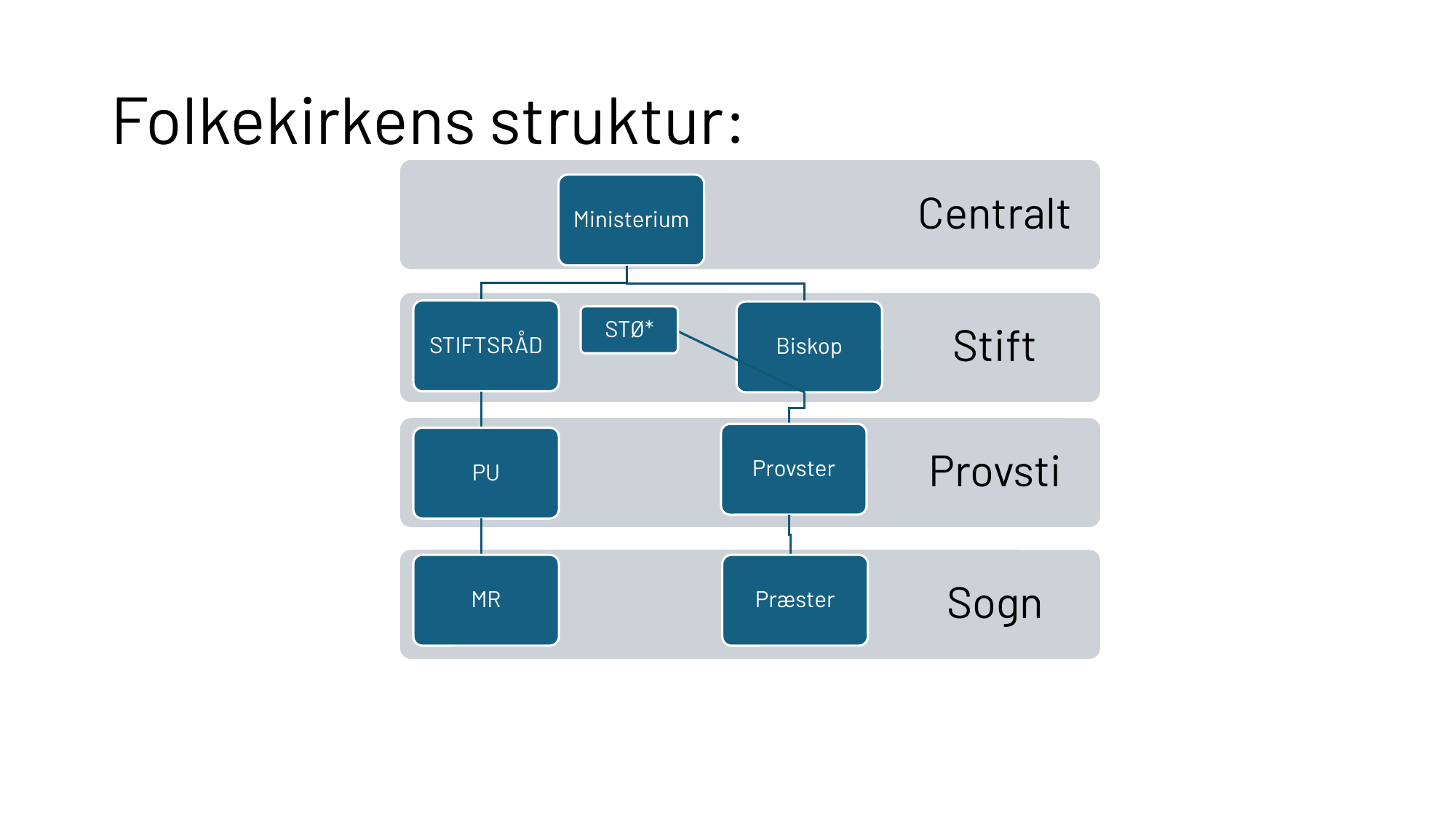

# Folkekirkens struktur:

Centralt

Ministerium

Stift

STIFTSRÅD

Biskop

STØ*

Provsti

Provster

PU

Sogn

MR

Præster